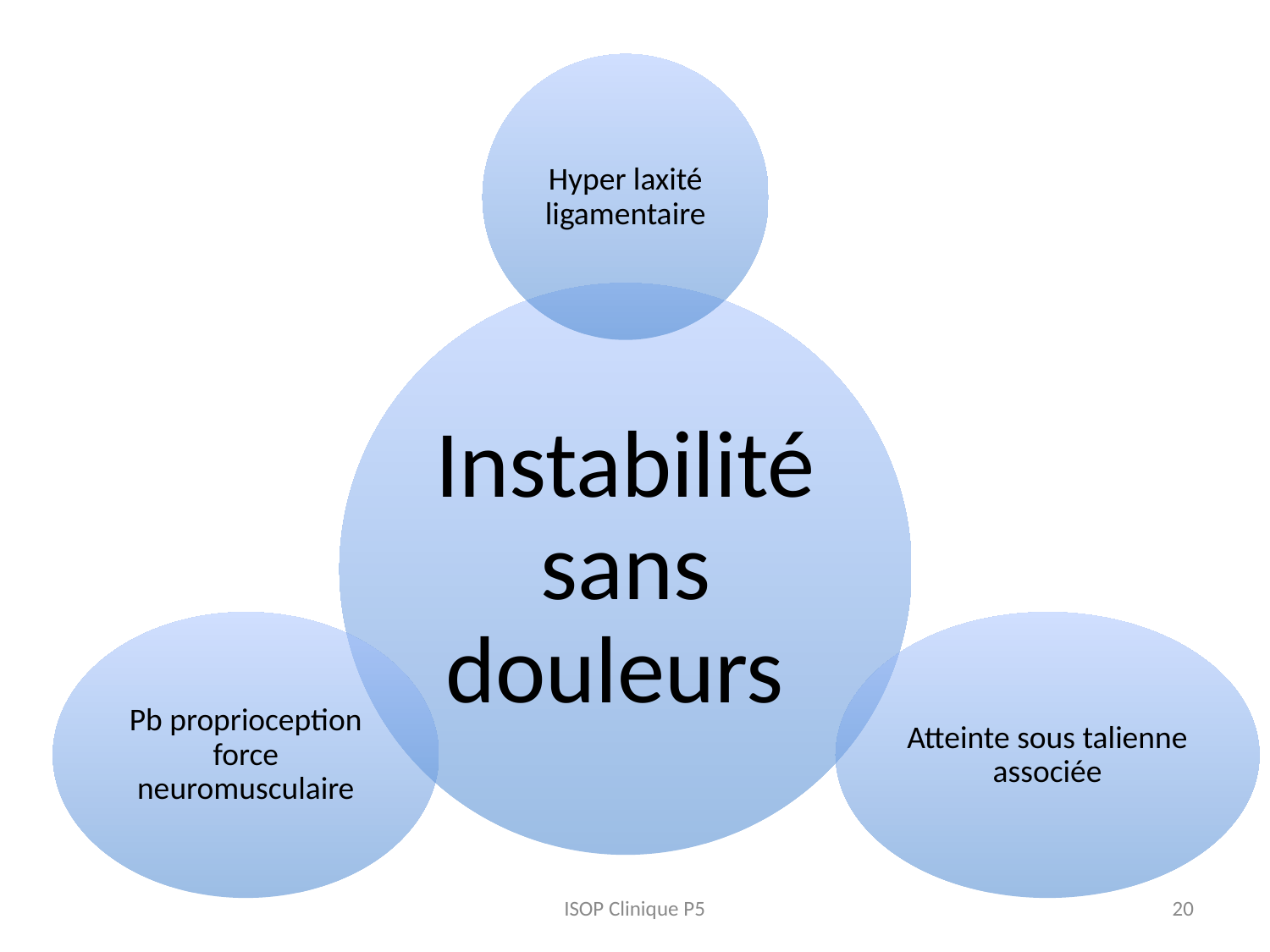

Instabilité sans douleurs
Hyper laxité ligamentaire
Atteinte sous talienne associée
Pb proprioception force neuromusculaire
ISOP Clinique P5
20